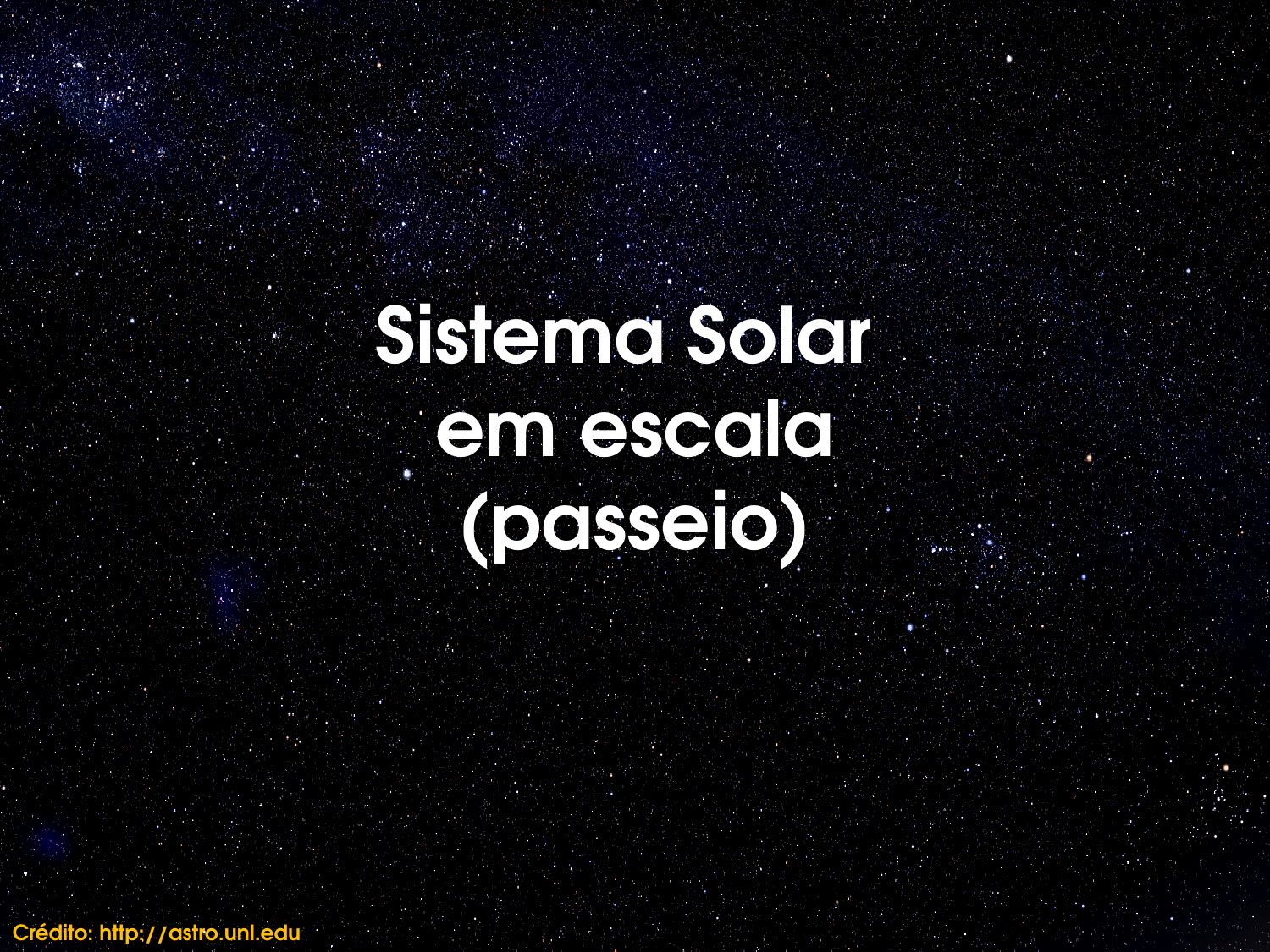

# Sistema Solar em escala (passeio)
Crédito: http://astro.unl.edu